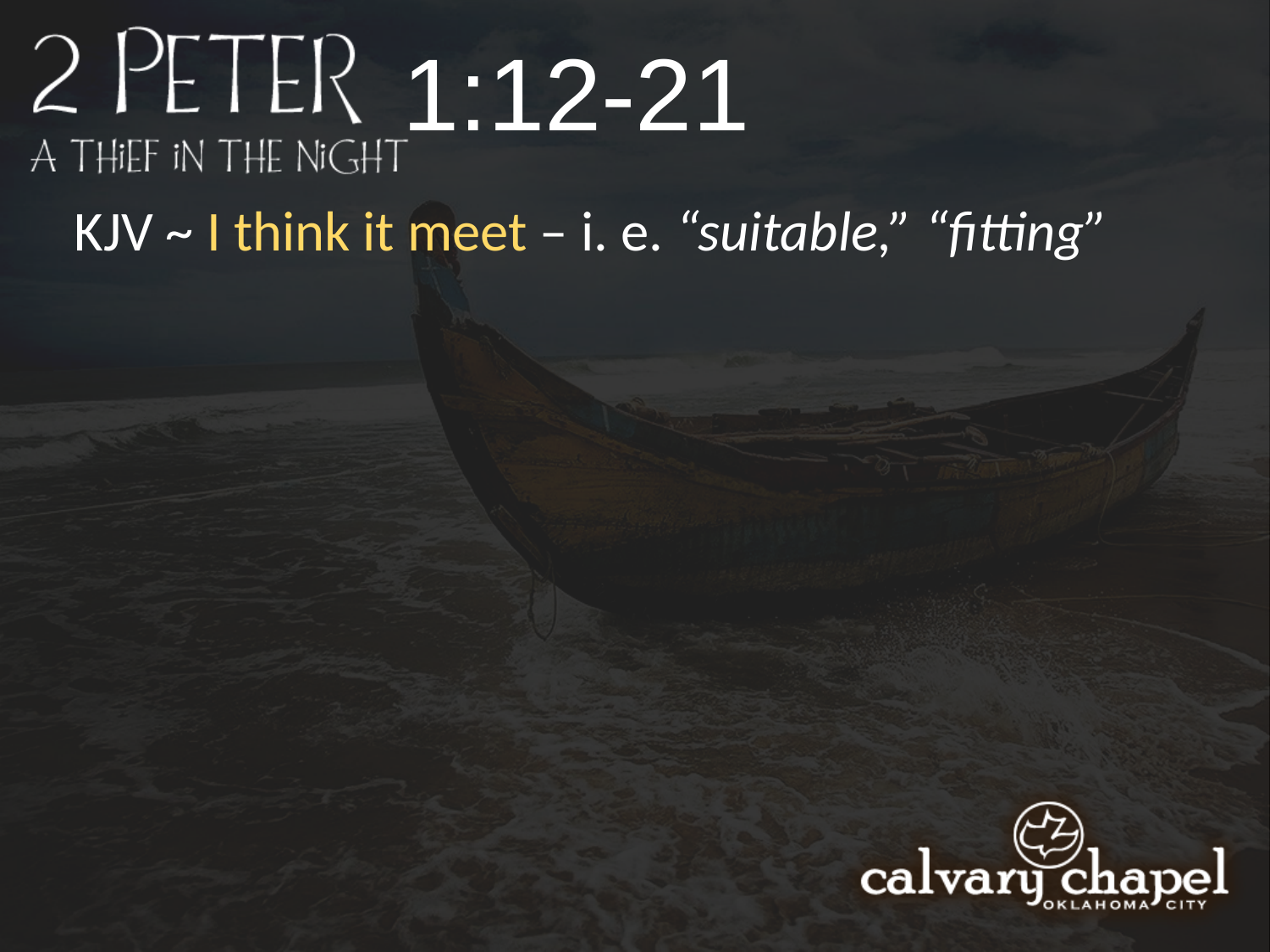

1:12-21
KJV ~ I think it meet – i. e. “suitable,” “fitting”